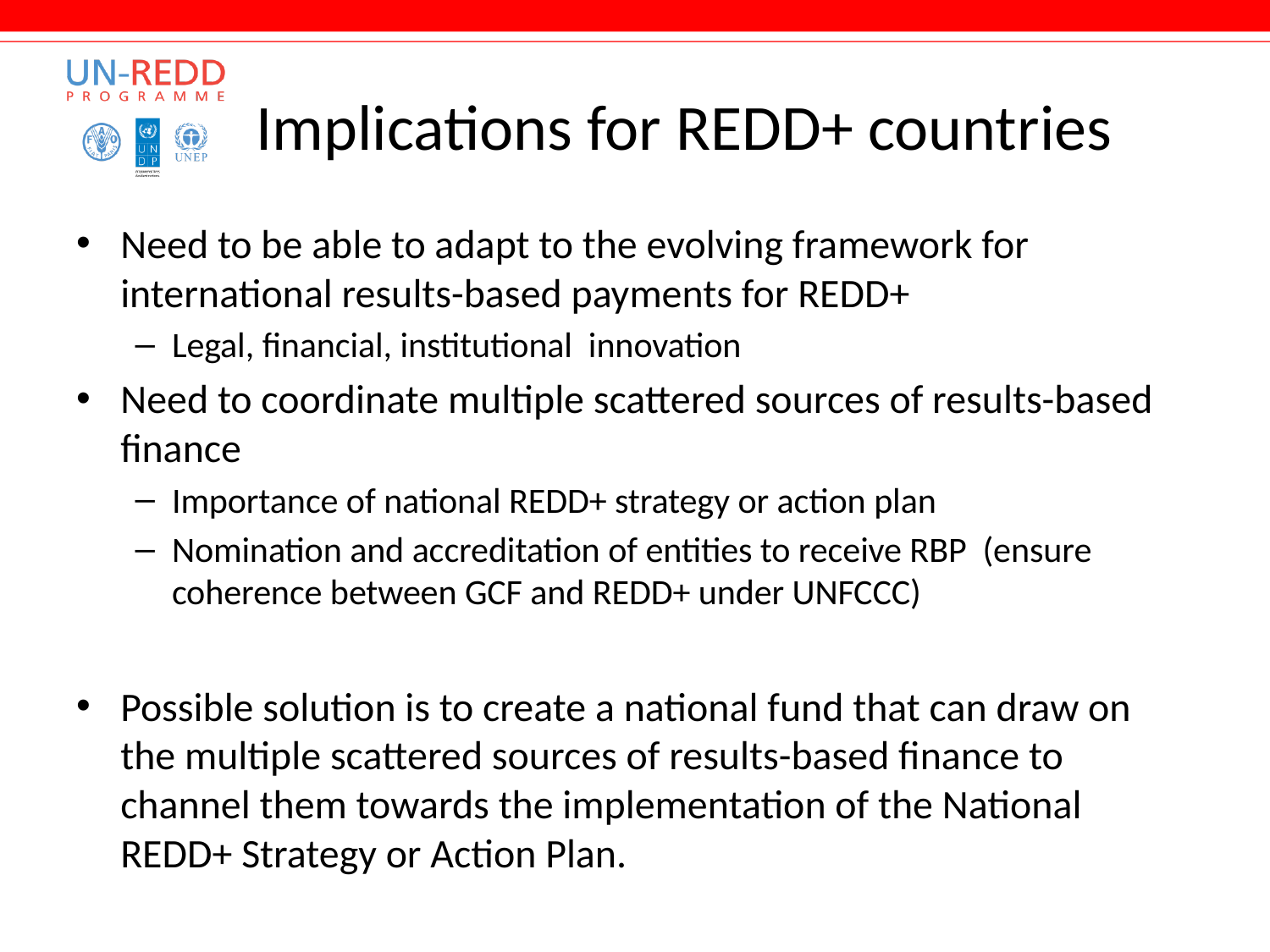

# Implications for REDD+ countries
Need to be able to adapt to the evolving framework for international results-based payments for REDD+
Legal, financial, institutional  innovation
Need to coordinate multiple scattered sources of results-based finance
Importance of national REDD+ strategy or action plan
Nomination and accreditation of entities to receive RBP  (ensure coherence between GCF and REDD+ under UNFCCC)

Possible solution is to create a national fund that can draw on the multiple scattered sources of results-based finance to channel them towards the implementation of the National REDD+ Strategy or Action Plan.